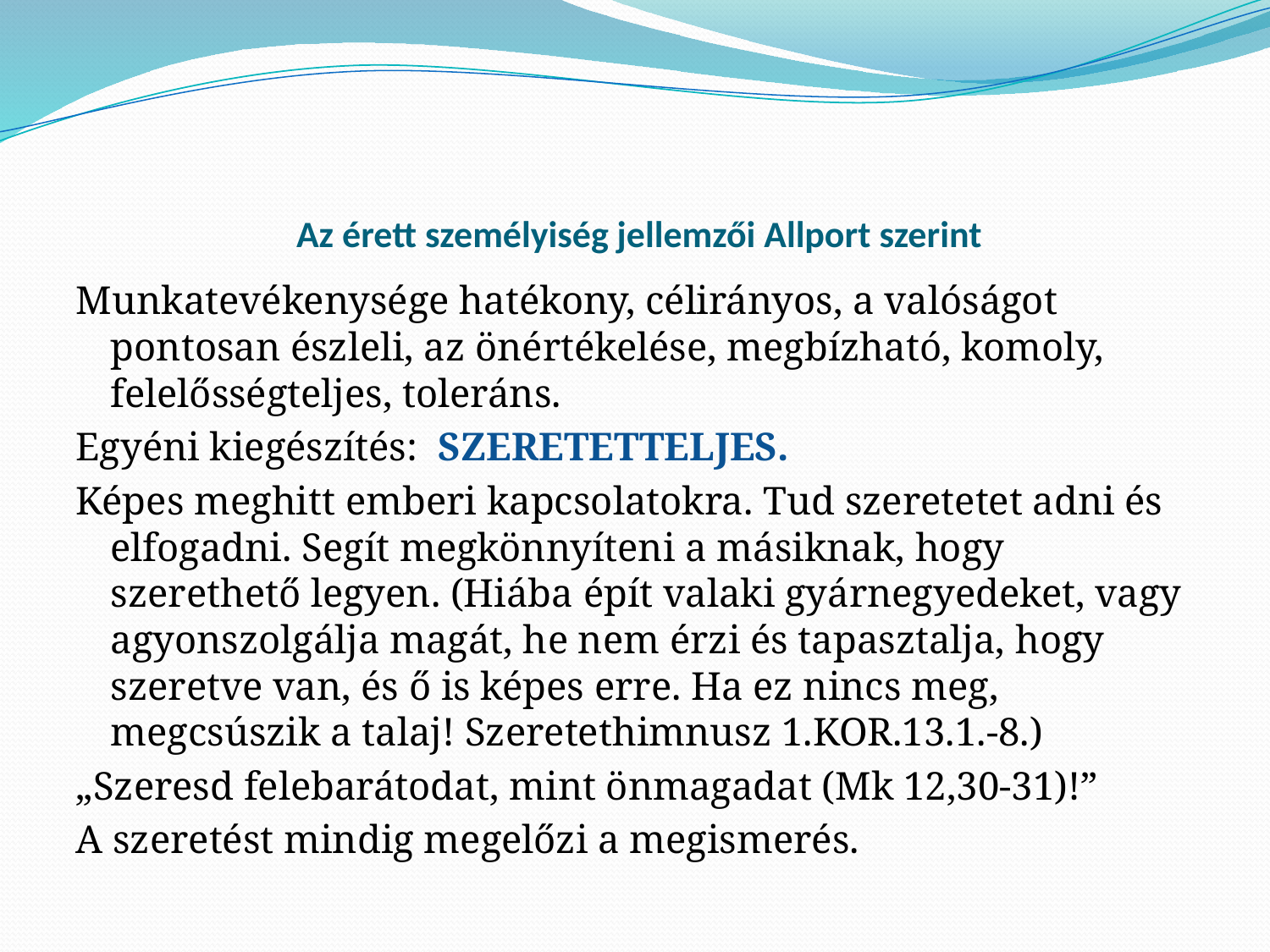

# Az érett személyiség jellemzői Allport szerint

Munkatevékenysége hatékony, célirányos, a valóságot pontosan észleli, az önértékelése, megbízható, komoly, felelősségteljes, toleráns.
Egyéni kiegészítés:  SZERETETTELJES.
Képes meghitt emberi kapcsolatokra. Tud szeretetet adni és elfogadni. Segít megkönnyíteni a másiknak, hogy szerethető legyen. (Hiába épít valaki gyárnegyedeket, vagy agyonszolgálja magát, he nem érzi és tapasztalja, hogy szeretve van, és ő is képes erre. Ha ez nincs meg, megcsúszik a talaj! Szeretethimnusz 1.KOR.13.1.-8.)
„Szeresd felebarátodat, mint önmagadat (Mk 12,30-31)!”
A szeretést mindig megelőzi a megismerés.